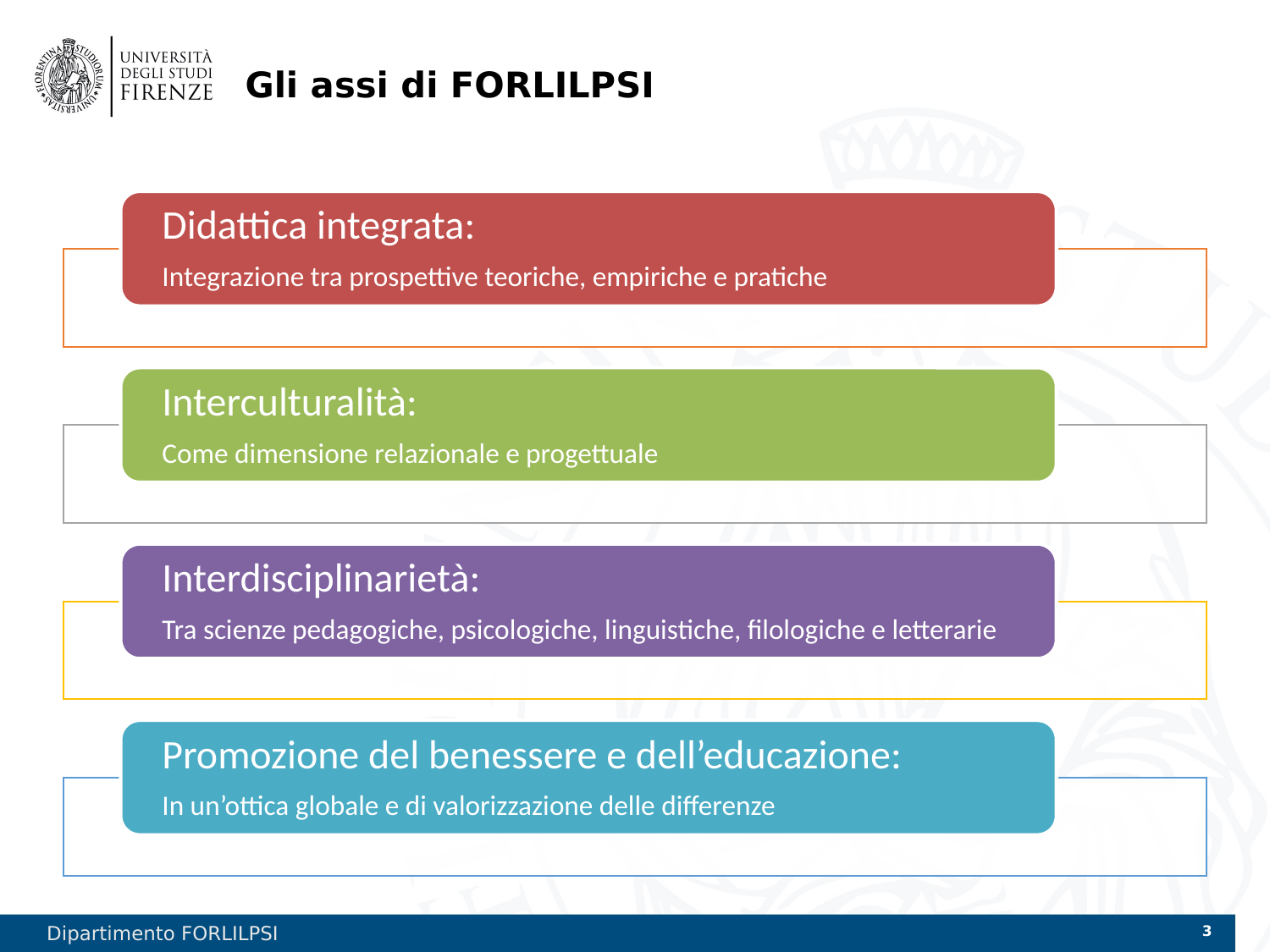

# Gli assi di FORLILPSI
Didattica integrata:
Integrazione tra prospettive teoriche, empiriche e pratiche
Interculturalità:
Come dimensione relazionale e progettuale
Interdisciplinarietà:
Tra scienze pedagogiche, psicologiche, linguistiche, filologiche e letterarie
Promozione del benessere e dell’educazione:
In un’ottica globale e di valorizzazione delle differenze
Dipartimento FORLILPSI